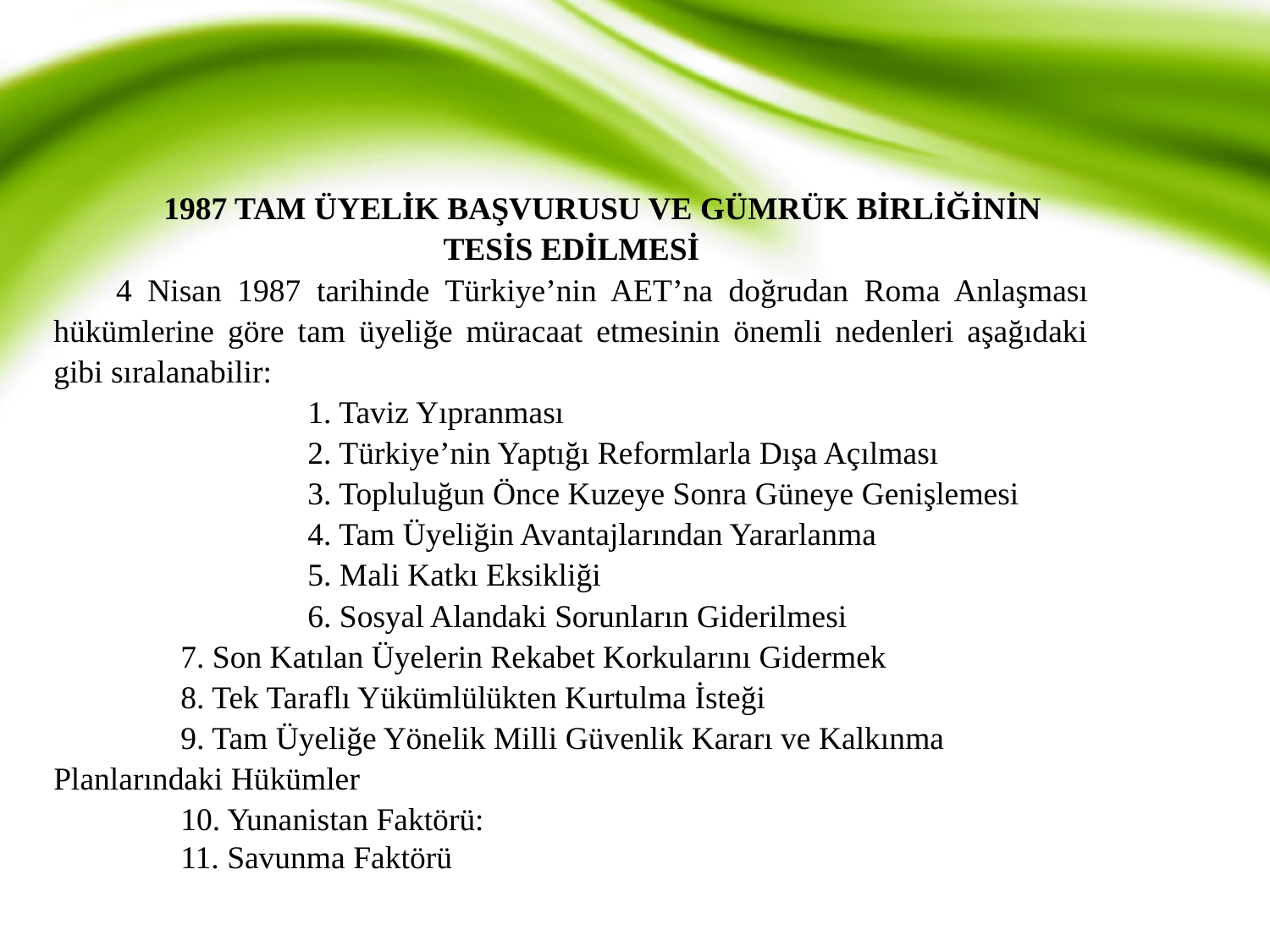

1987 TAM ÜYELİK BAŞVURUSU VE GÜMRÜK BİRLİĞİNİN TESİS EDİLMESİ
4 Nisan 1987 tarihinde Türkiye’nin AET’na doğrudan Roma Anlaşması hükümlerine göre tam üyeliğe müracaat etmesinin önemli nedenleri aşağıdaki gibi sıralanabilir:
		1. Taviz Yıpranması
		2. Türkiye’nin Yaptığı Reformlarla Dışa Açılması
		3. Topluluğun Önce Kuzeye Sonra Güneye Genişlemesi
		4. Tam Üyeliğin Avantajlarından Yararlanma
		5. Mali Katkı Eksikliği
		6. Sosyal Alandaki Sorunların Giderilmesi
	7. Son Katılan Üyelerin Rekabet Korkularını Gidermek
	8. Tek Taraflı Yükümlülükten Kurtulma İsteği
	9. Tam Üyeliğe Yönelik Milli Güvenlik Kararı ve Kalkınma Planlarındaki Hükümler
	10. Yunanistan Faktörü:
	11. Savunma Faktörü